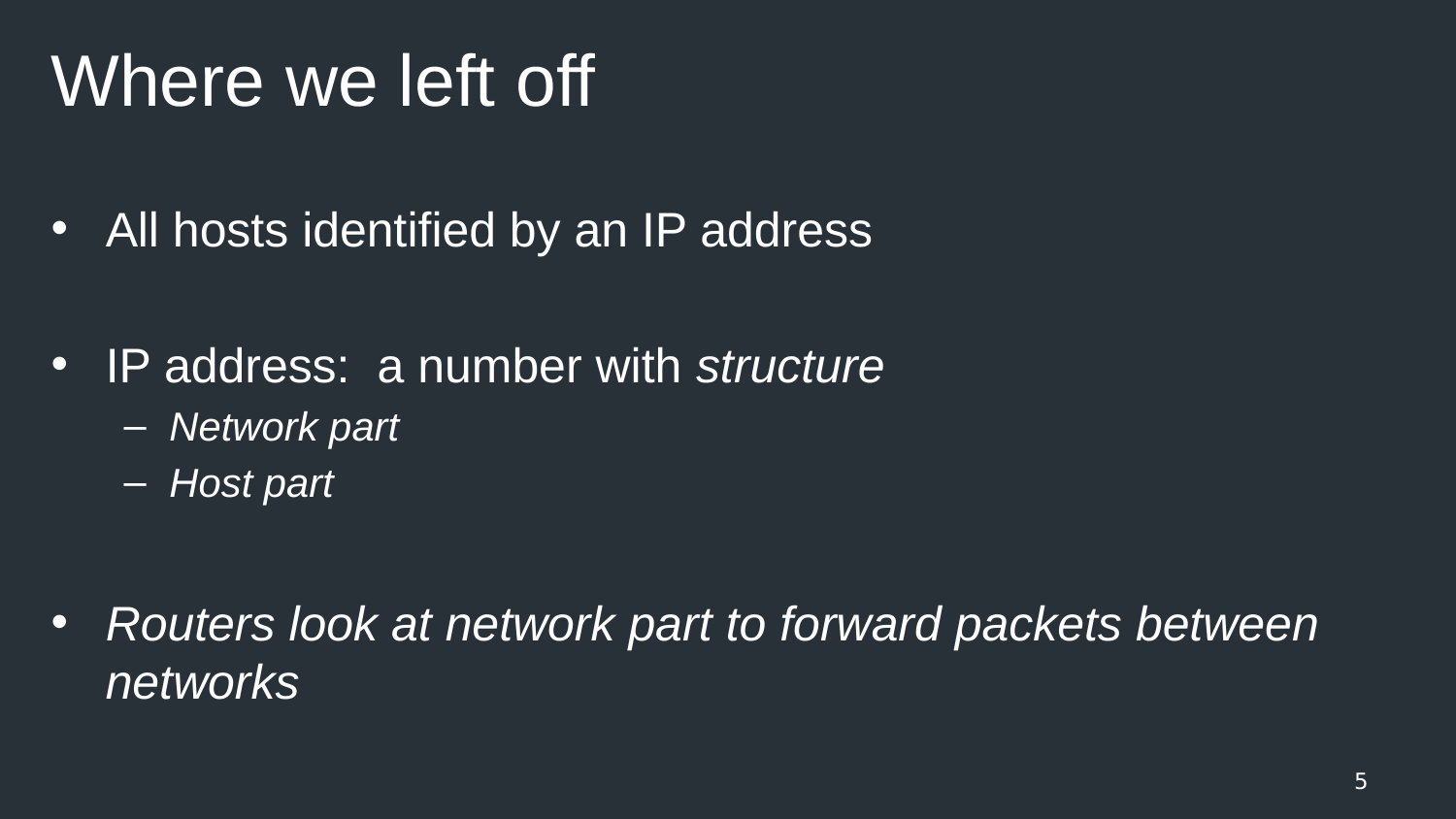

# Where we left off
All hosts identified by an IP address

IP address:  a number with structure
Network part
Host part

Routers look at network part to forward packets between networks

5